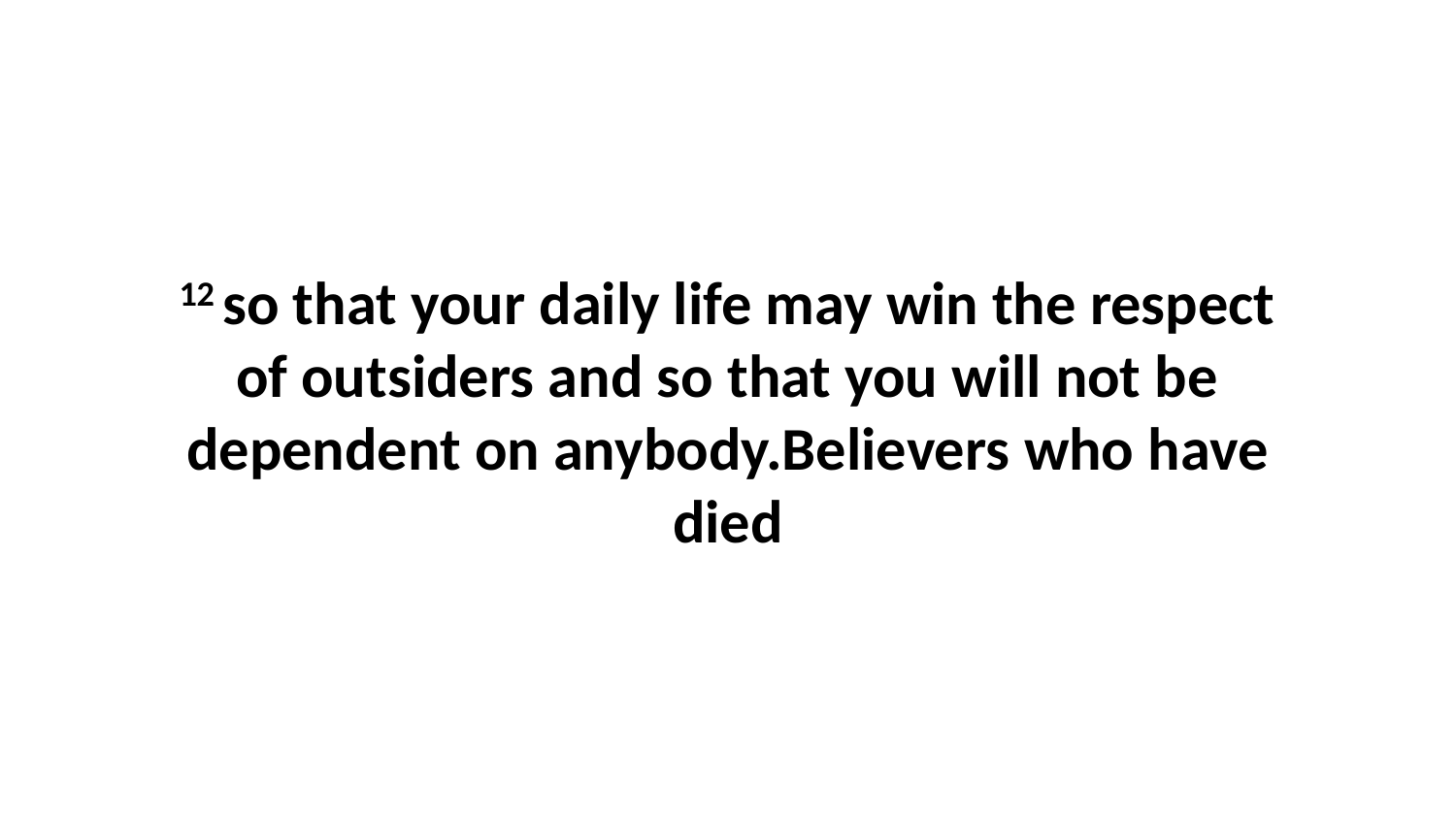

12 so that your daily life may win the respect of outsiders and so that you will not be dependent on anybody.Believers who have died